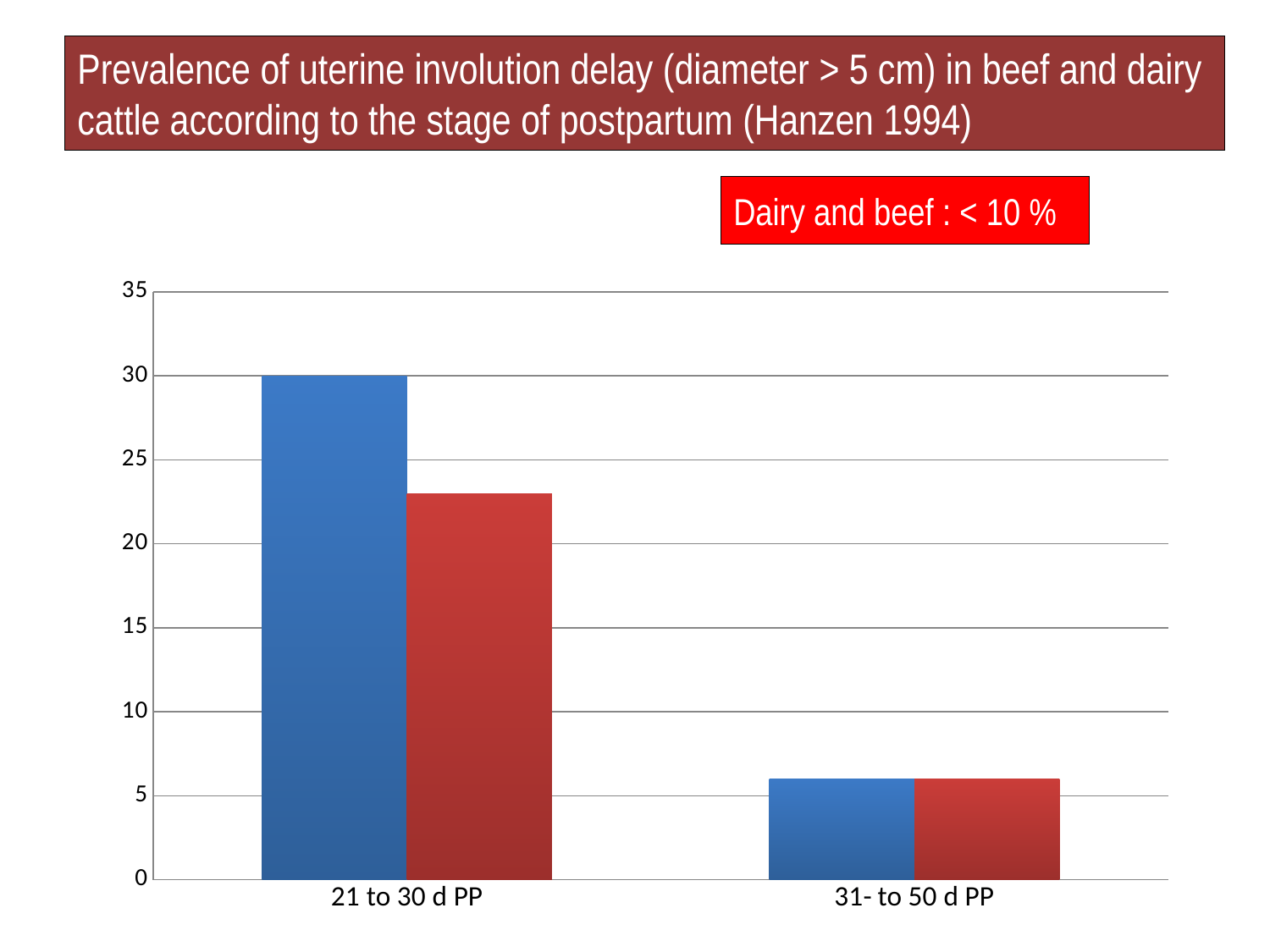

Prevalence of uterine involution delay (diameter > 5 cm) in beef and dairy cattle according to the stage of postpartum (Hanzen 1994)
Dairy and beef : < 10 %

### Chart

| Category | Dairy cow (N = 3690) | Beef cow (N = 6042) |
|---|---|---|
| 21 to 30 d PP | 30.0 | 23.0 |
| 31- to 50 d PP | 6.0 | 6.0 |